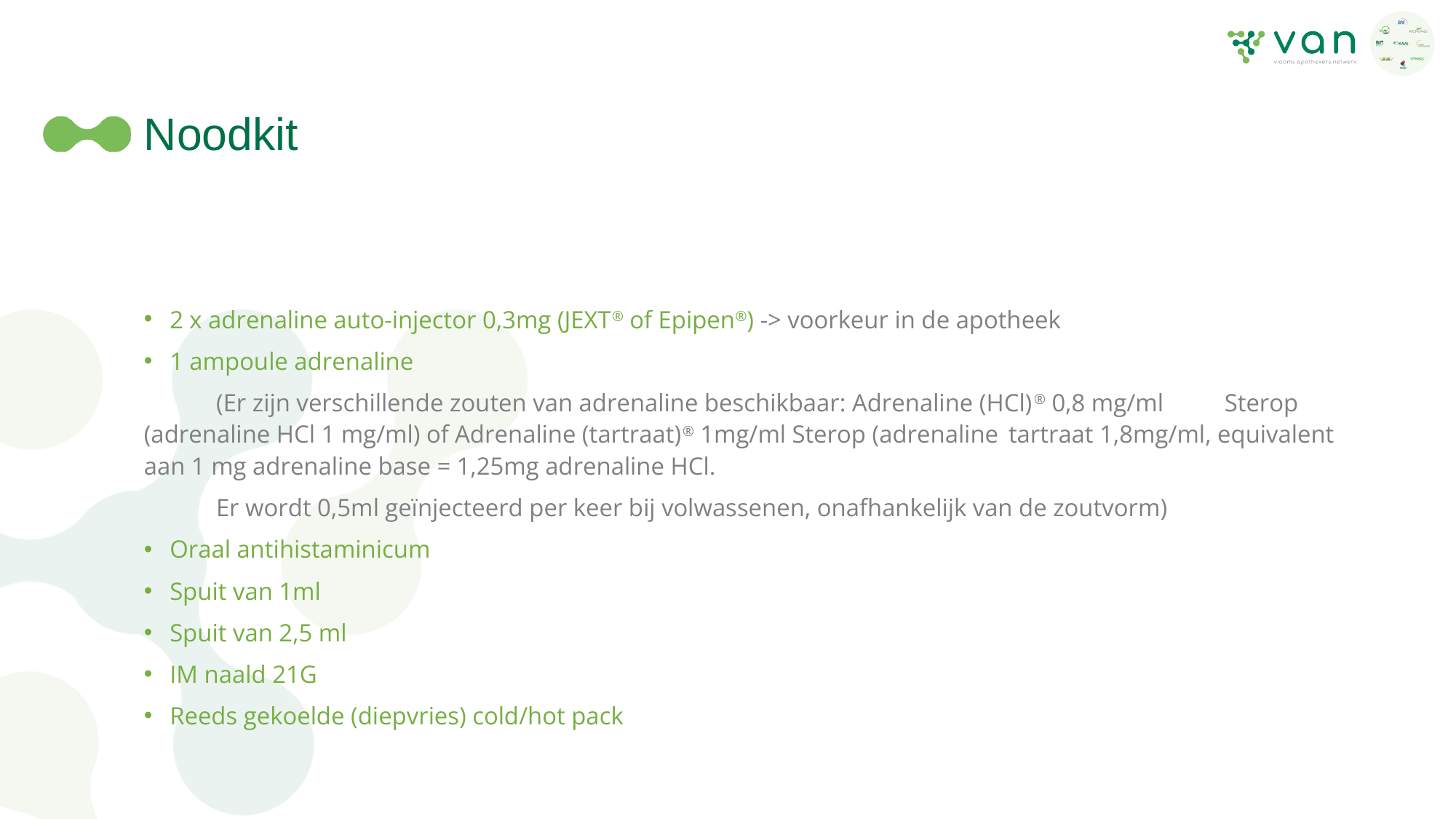

# Noodkit
2 x adrenaline auto-injector 0,3mg (JEXT® of Epipen®) -> voorkeur in de apotheek
1 ampoule adrenaline
	(Er zijn verschillende zouten van adrenaline beschikbaar: Adrenaline (HCl)® 0,8 mg/ml 	Sterop (adrenaline HCl 1 mg/ml) of Adrenaline (tartraat)® 1mg/ml Sterop (adrenaline 	tartraat 1,8mg/ml, equivalent aan 1 mg adrenaline base = 1,25mg adrenaline HCl.
	Er wordt 0,5ml geïnjecteerd per keer bij volwassenen, onafhankelijk van de zoutvorm)
Oraal antihistaminicum
Spuit van 1ml
Spuit van 2,5 ml
IM naald 21G
Reeds gekoelde (diepvries) cold/hot pack